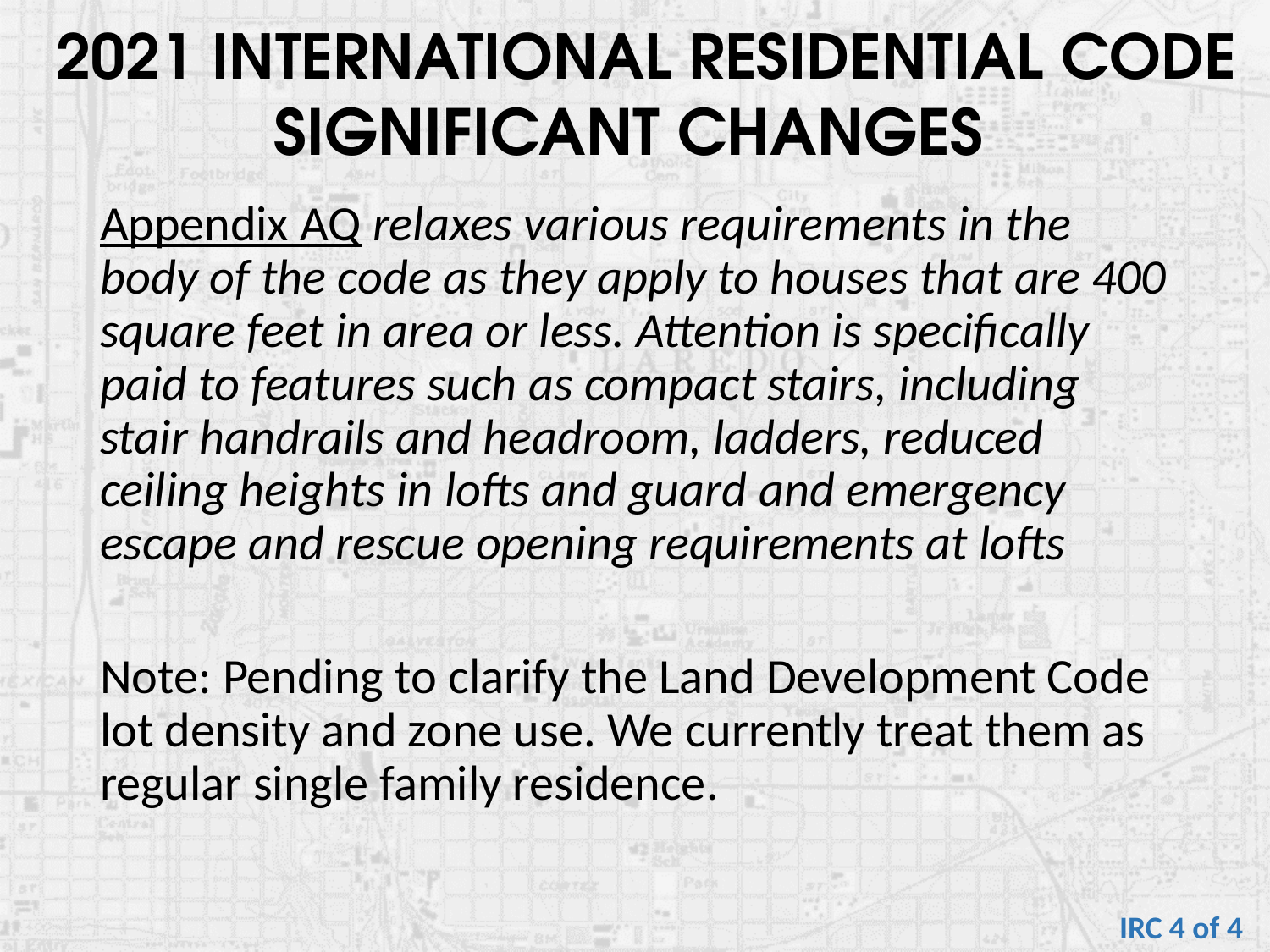

2021 INTERNATIONAL RESIDENTIAL CODE
SIGNIFICANT CHANGES
Appendix AQ relaxes various requirements in the body of the code as they apply to houses that are 400 square feet in area or less. Attention is specifically paid to features such as compact stairs, including stair handrails and headroom, ladders, reduced ceiling heights in lofts and guard and emergency escape and rescue opening requirements at lofts

Note: Pending to clarify the Land Development Code lot density and zone use. We currently treat them as regular single family residence.

IRC 4 of 4